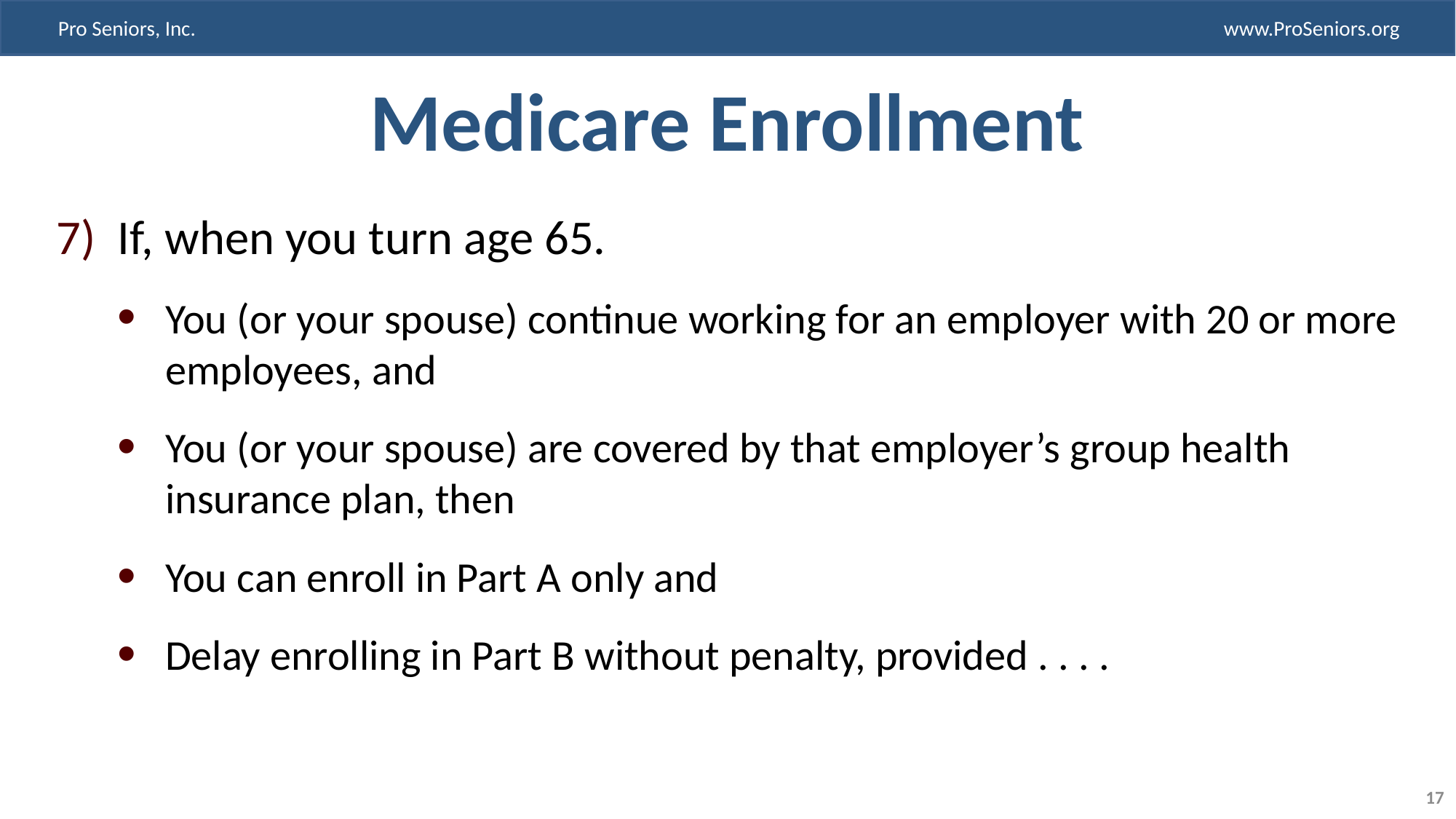

# Medicare Enrollment
If, when you turn age 65.
You (or your spouse) continue working for an employer with 20 or more employees, and
You (or your spouse) are covered by that employer’s group health insurance plan, then
You can enroll in Part A only and
Delay enrolling in Part B without penalty, provided . . . .
17